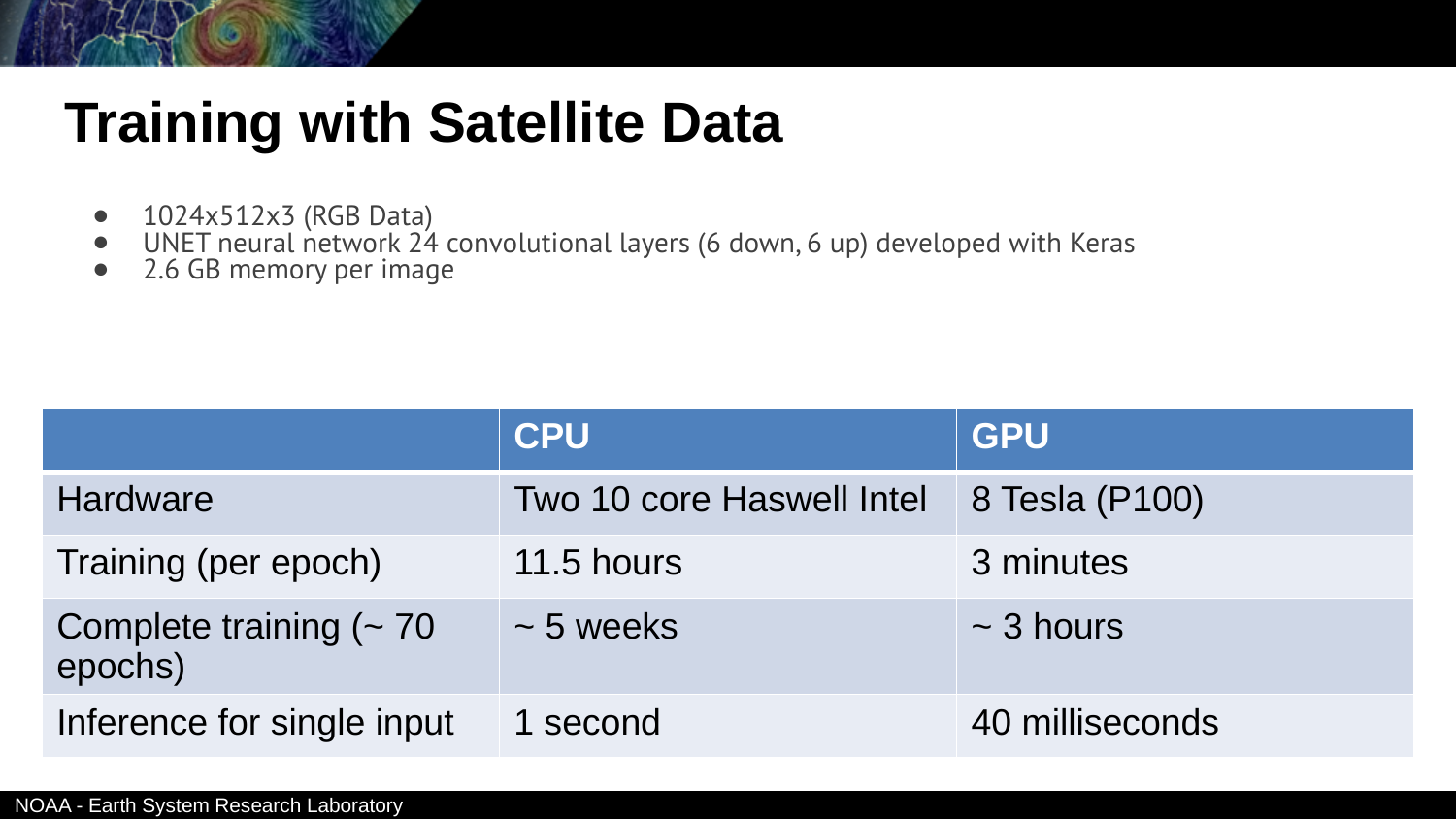

# Training with Satellite Data
1024x512x3 (RGB Data)
UNET neural network 24 convolutional layers (6 down, 6 up) developed with Keras
2.6 GB memory per image
|  | CPU | GPU |
| --- | --- | --- |
| Hardware | Two 10 core Haswell Intel | 8 Tesla (P100) |
| Training (per epoch) | 11.5 hours | 3 minutes |
| Complete training (~ 70 epochs) | ~ 5 weeks | ~ 3 hours |
| Inference for single input | 1 second | 40 milliseconds |